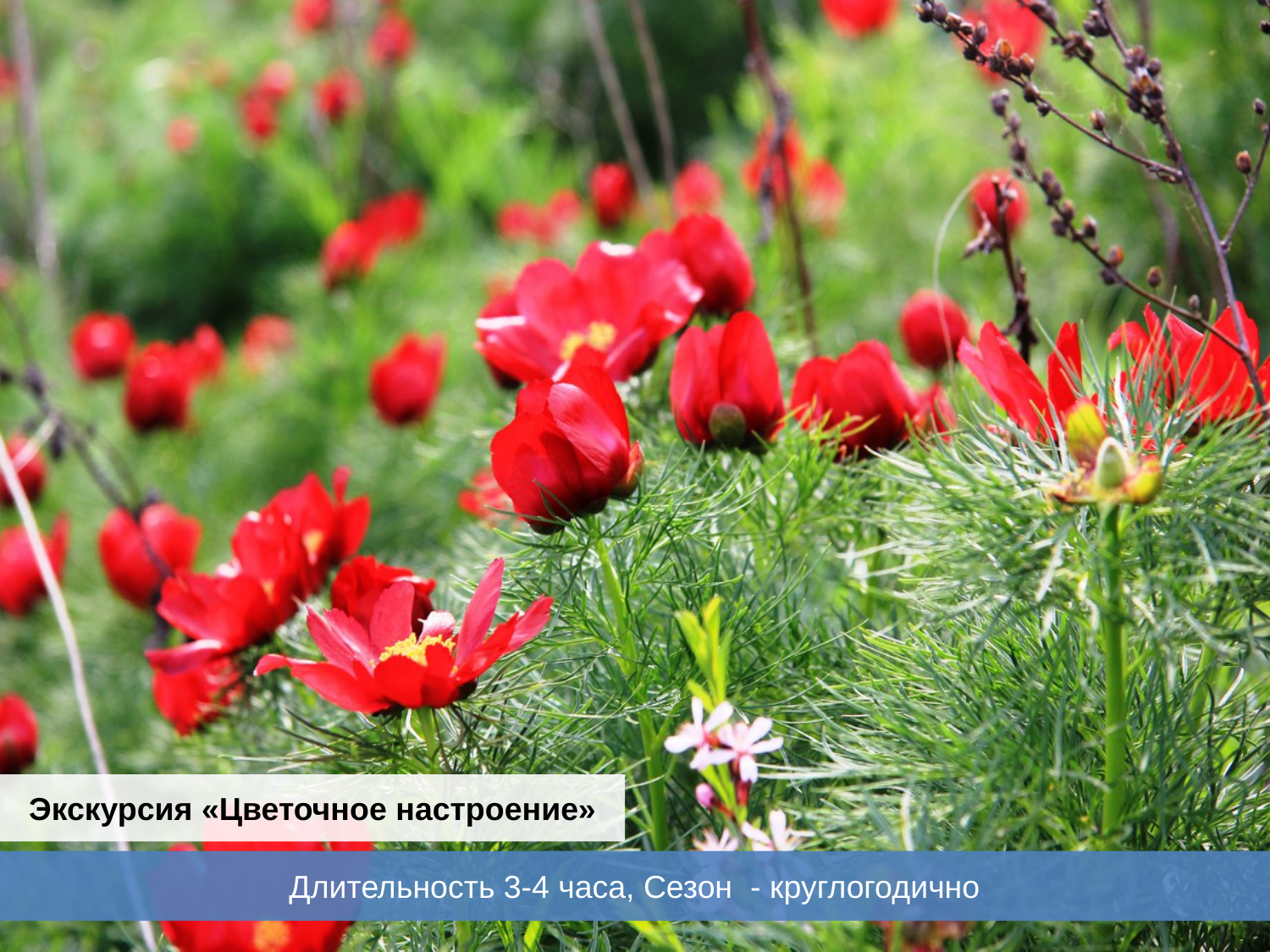

Экскурсия «Цветочное настроение»
Длительность 3-4 часа, Сезон  - круглогодично